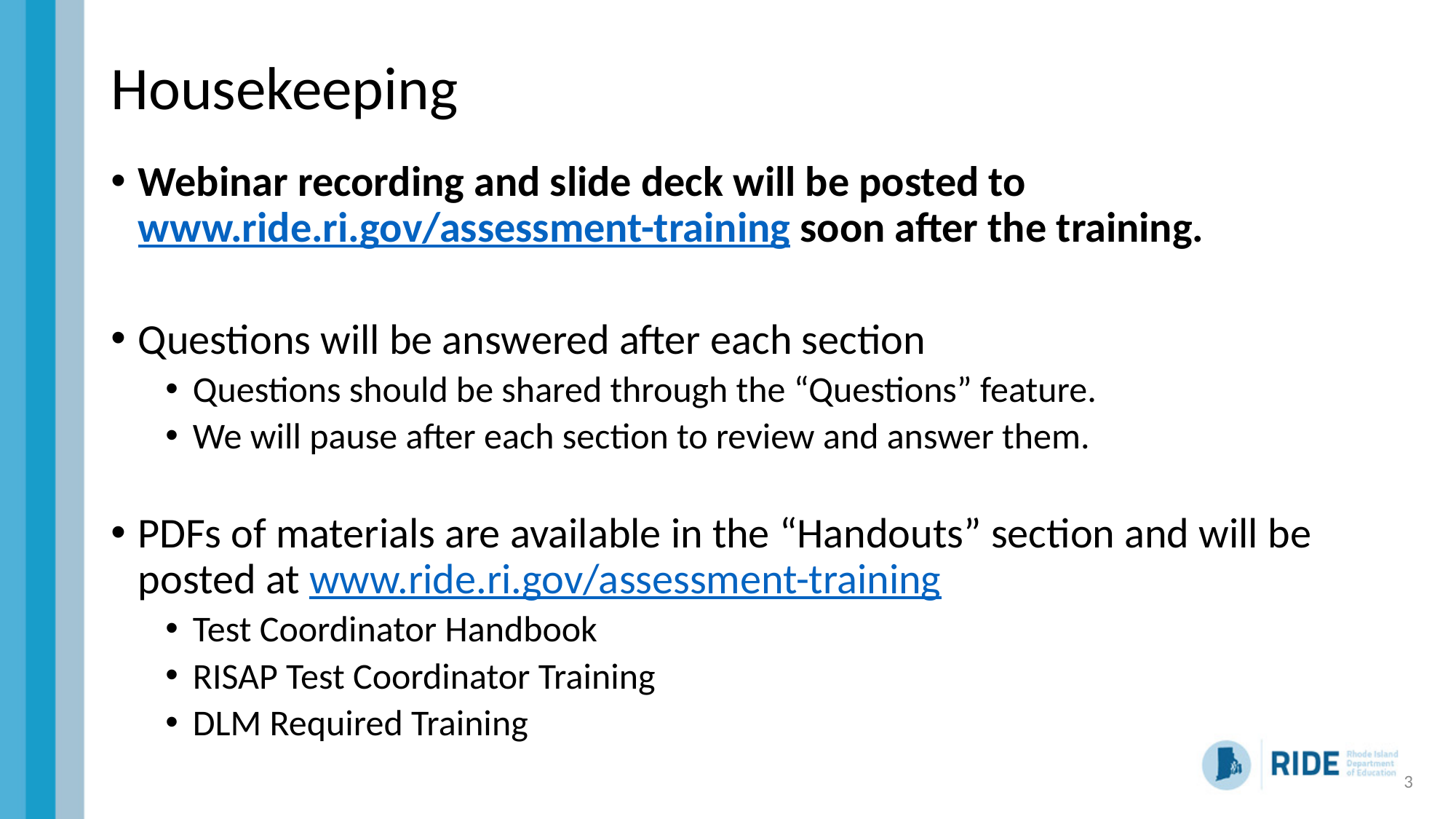

# Housekeeping
Webinar recording and slide deck will be posted to www.ride.ri.gov/assessment-training soon after the training.
Questions will be answered after each section
Questions should be shared through the “Questions” feature.
We will pause after each section to review and answer them.
PDFs of materials are available in the “Handouts” section and will be posted at www.ride.ri.gov/assessment-training
Test Coordinator Handbook
RISAP Test Coordinator Training
DLM Required Training

3